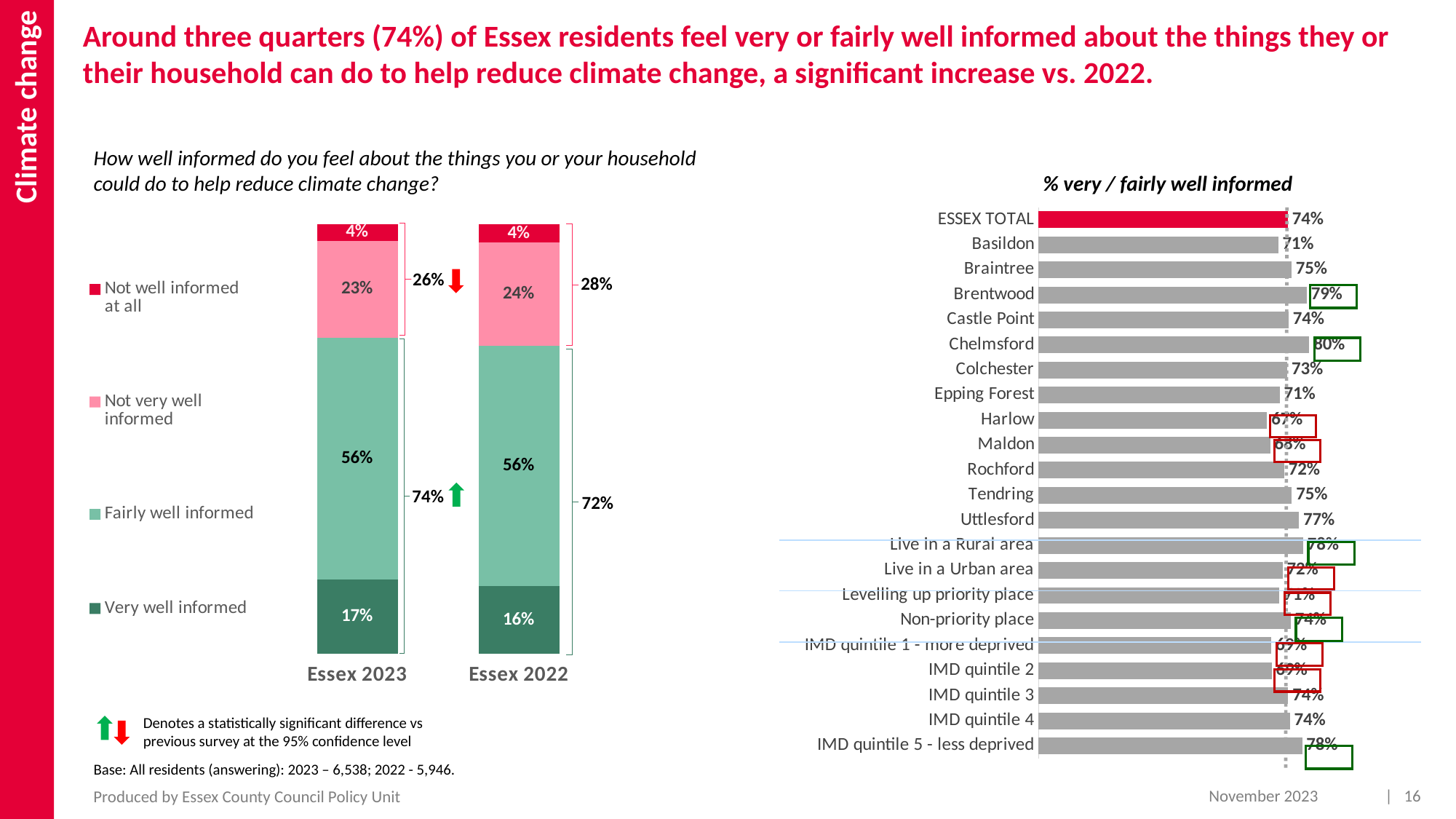

Climate change
# Around three quarters (74%) of Essex residents feel very or fairly well informed about the things they or their household can do to help reduce climate change, a significant increase vs. 2022.
How well informed do you feel about the things you or your household could do to help reduce climate change?
% very / fairly well informed

### Chart

| Category | Very well informed | Fairly well informed | Not very well informed | Not well informed at all |
|---|---|---|---|---|
| Essex 2023 | 0.1735 | 0.5615 | 0.2265 | 0.0384 |
| Essex 2022 | 0.1576 | 0.5599 | 0.2392 | 0.0433 |

### Chart

| Category | Column1 |
|---|---|
| ESSEX TOTAL | 0.7351 |
| Basildon | 0.7063 |
| Braintree | 0.746 |
| Brentwood | 0.7908 |
| Castle Point | 0.7372 |
| Chelmsford | 0.7984 |
| Colchester | 0.7333 |
| Epping Forest | 0.7111 |
| Harlow | 0.674 |
| Maldon | 0.6831 |
| Rochford | 0.7242 |
| Tendring | 0.7468 |
| Uttlesford | 0.7678 |
| Live in a Rural area | 0.7802 |
| Live in a Urban area | 0.7196 |
| Levelling up priority place | 0.7104 |
| Non-priority place | 0.7438 |
| IMD quintile 1 - more deprived | 0.6867 |
| IMD quintile 2 | 0.6873 |
| IMD quintile 3 | 0.7362 |
| IMD quintile 4 | 0.7411 |
| IMD quintile 5 - less deprived | 0.7772 |

26%
28%

74%

72%

Denotes a statistically significant difference vs previous survey at the 95% confidence level

Base: All residents (answering): 2023 – 6,538; 2022 - 5,946.
November 2023
|   16
Produced by Essex County Council Policy Unit